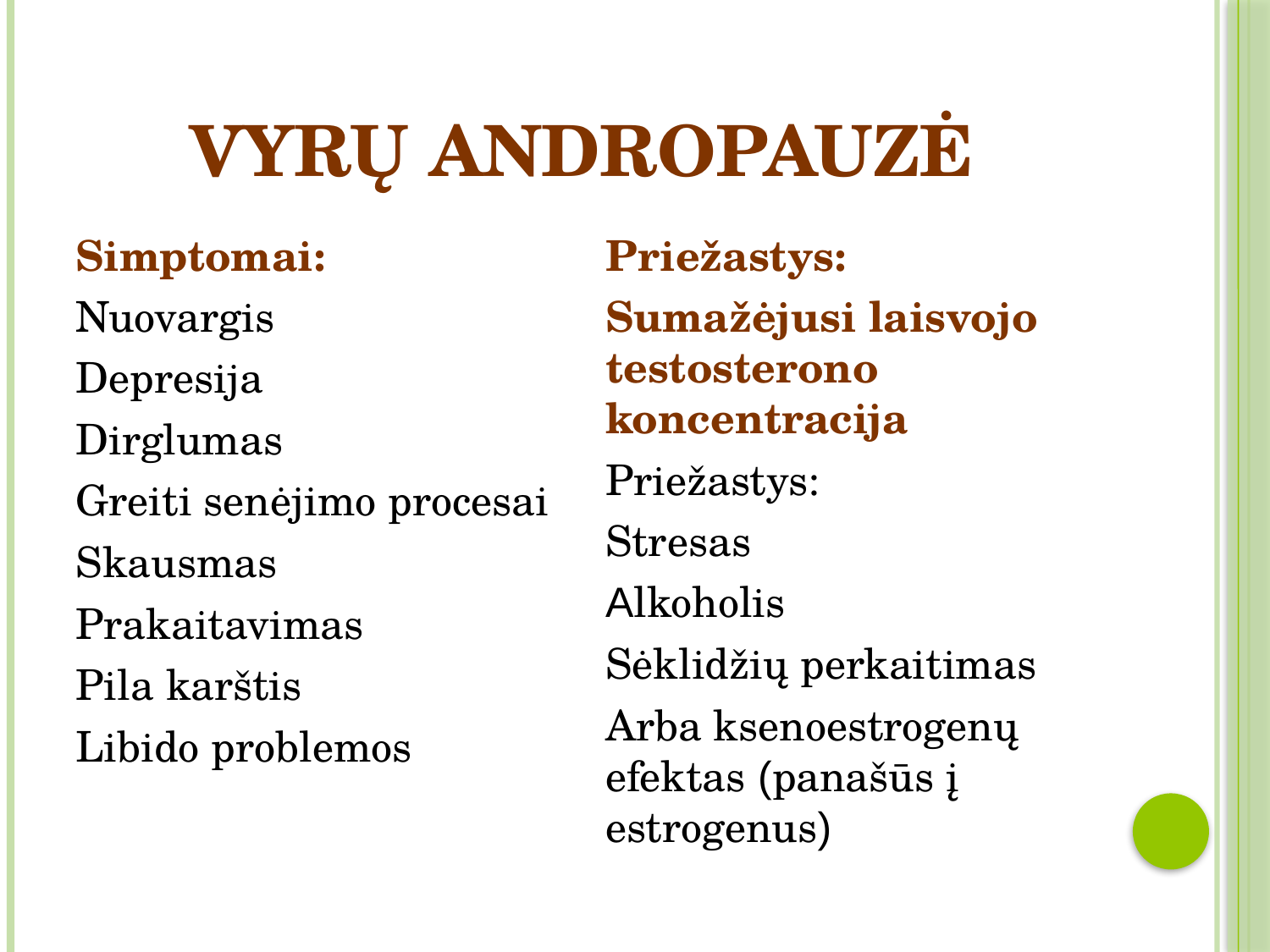

# Vyrų andropauzė
Simptomai:
Nuovargis
Depresija
Dirglumas
Greiti senėjimo procesai
Skausmas
Prakaitavimas
Pila karštis
Libido problemos

Priežastys:
Sumažėjusi laisvojo testosterono koncentracija
Priežastys:
Stresas
Аlkoholis
Sėklidžių perkaitimas
Arba ksenoestrogenų efektas (panašūs į estrogenus)